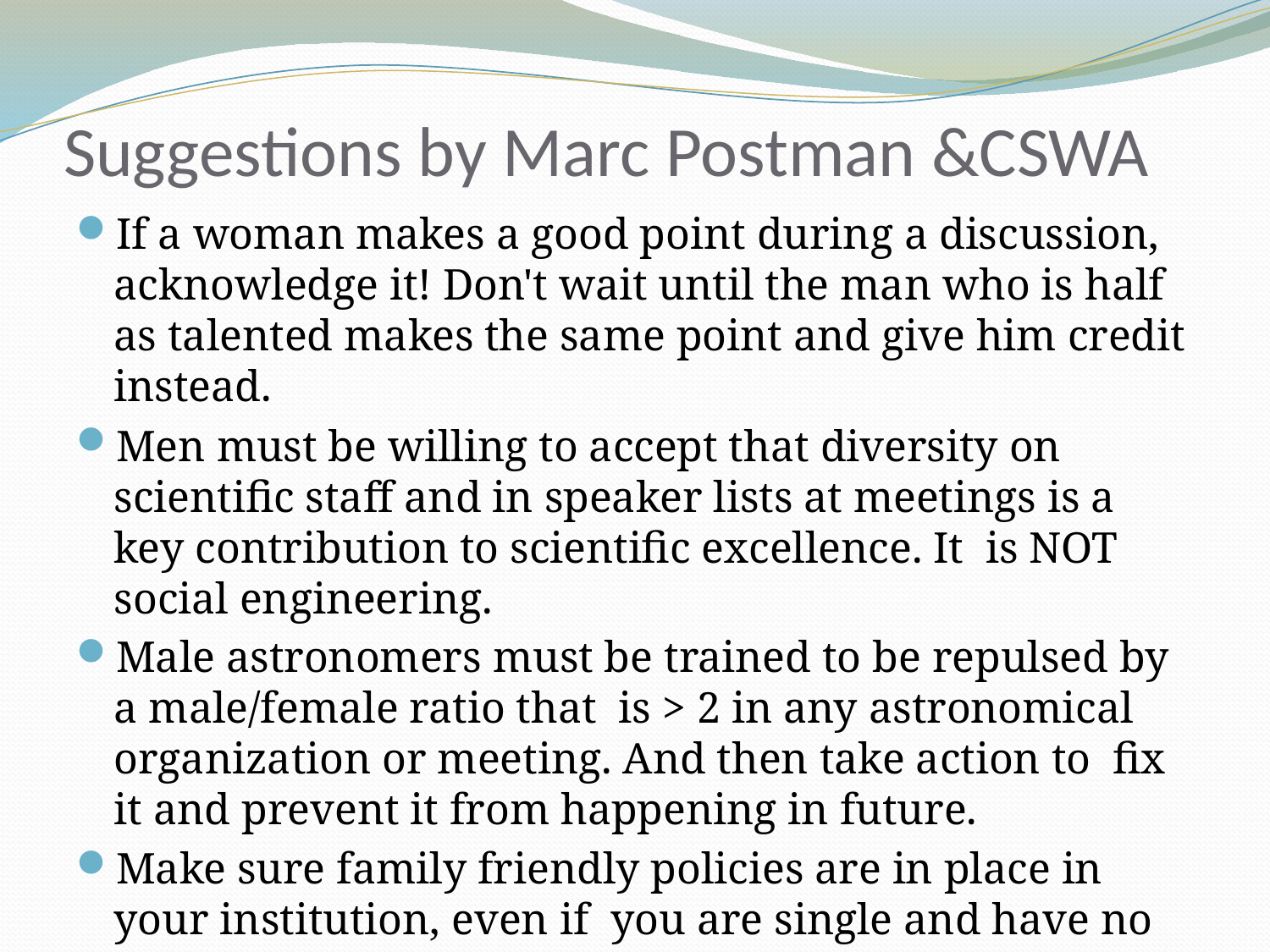

# Suggestions by Marc Postman &CSWA
If a woman makes a good point during a discussion, acknowledge it! Don't wait until the man who is half as talented makes the same point and give him credit instead.
Men must be willing to accept that diversity on scientific staff and in speaker lists at meetings is a key contribution to scientific excellence. It  is NOT social engineering.
Male astronomers must be trained to be repulsed by a male/female ratio that  is > 2 in any astronomical organization or meeting. And then take action to  fix it and prevent it from happening in future.
Make sure family friendly policies are in place in your institution, even if  you are single and have no children.